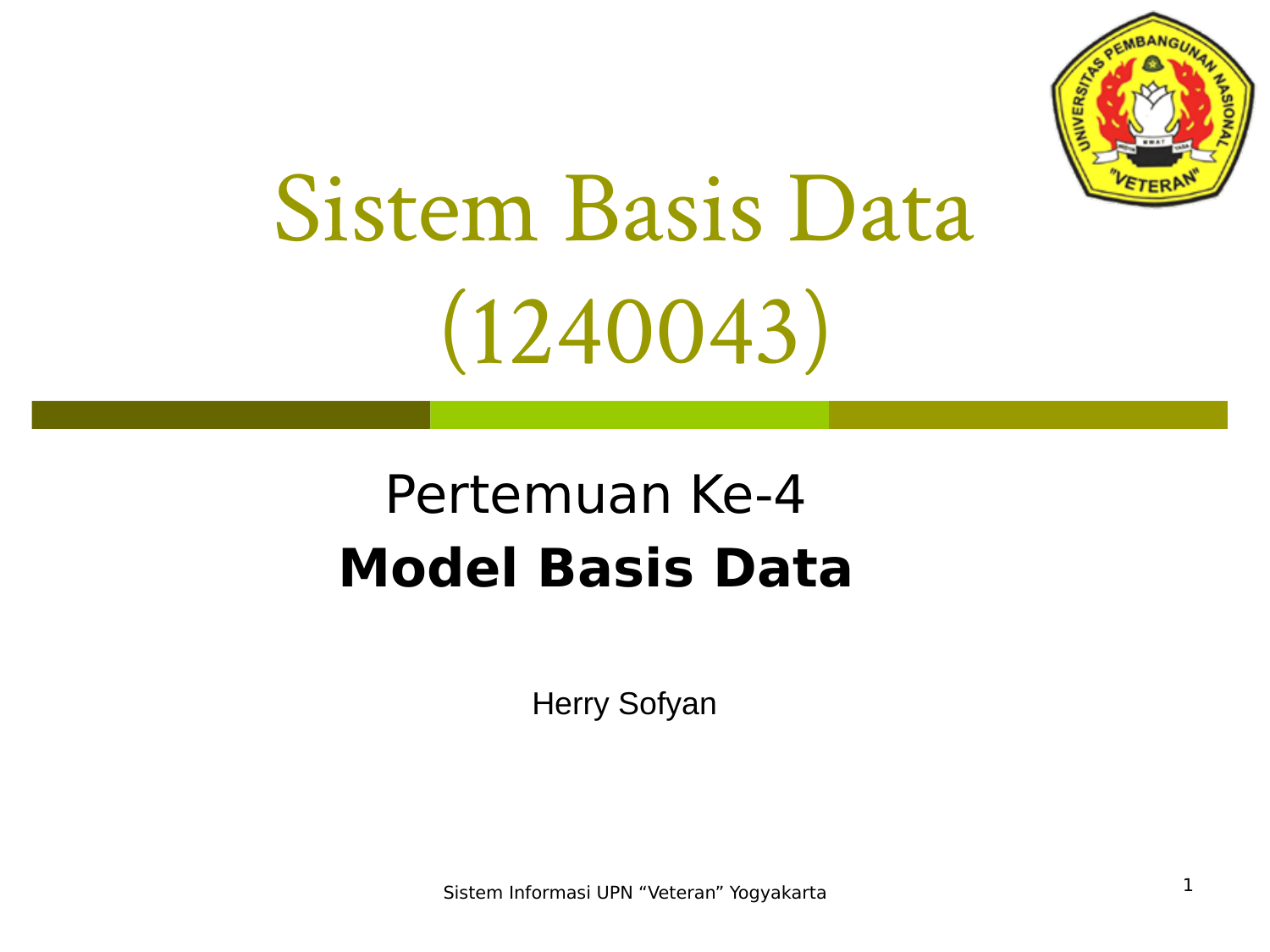

# Sistem Basis Data (1240043)
Pertemuan Ke-4
Model Basis Data
Herry Sofyan
1